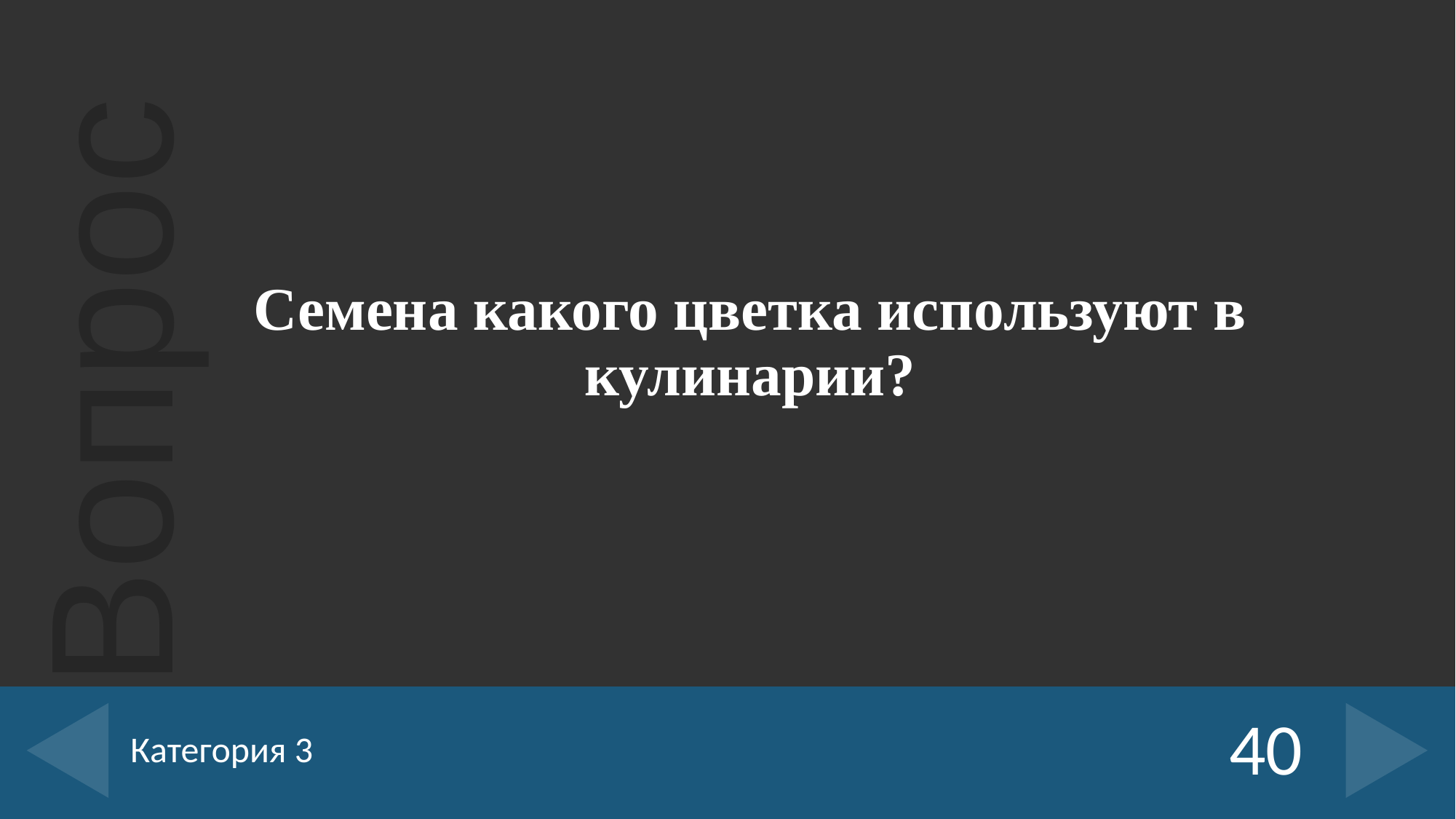

Семена какого цветка используют в кулинарии?
# Категория 3
40